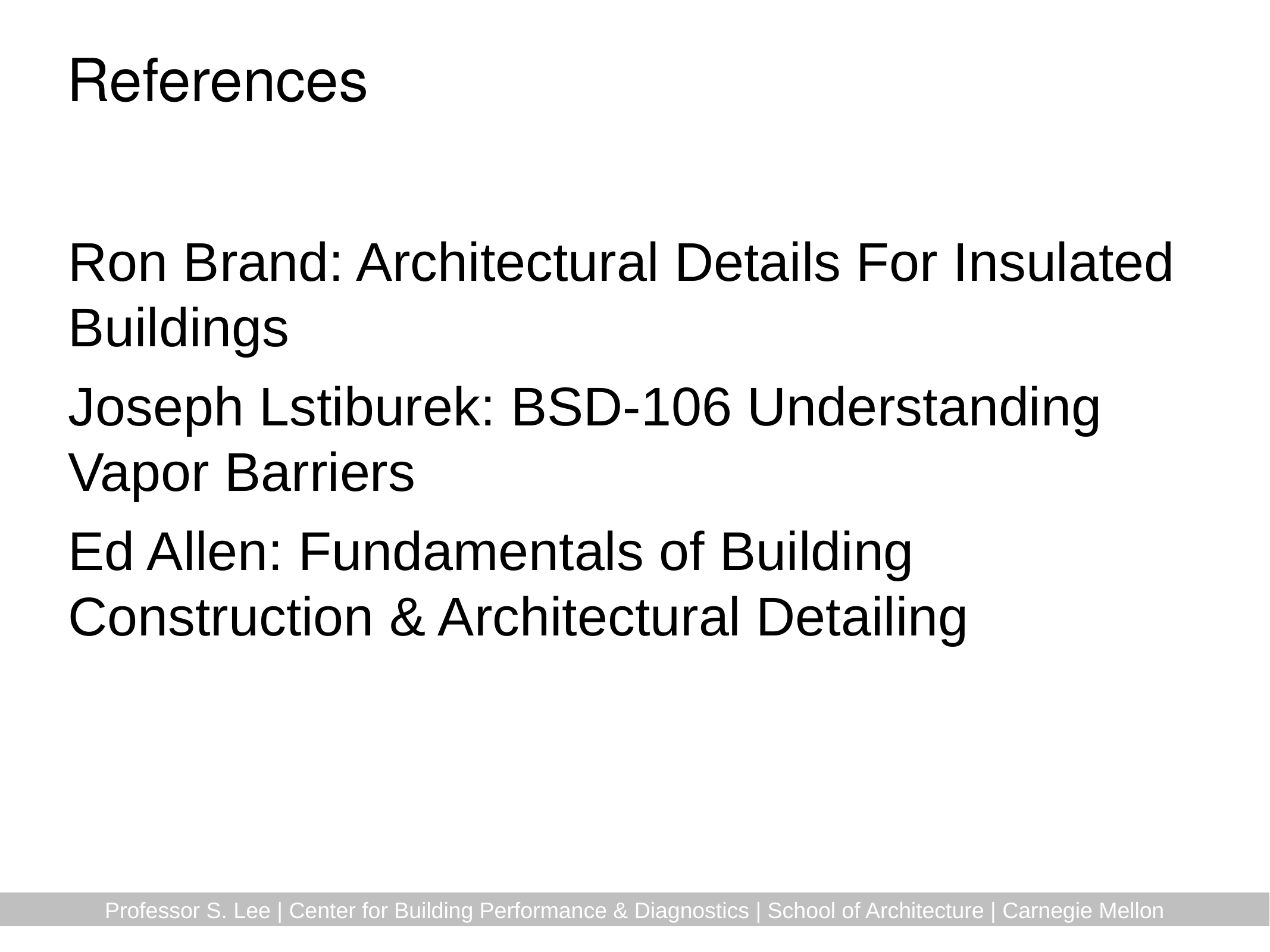

# References
Ron Brand: Architectural Details For Insulated Buildings
Joseph Lstiburek: BSD-106 Understanding Vapor Barriers
Ed Allen: Fundamentals of Building Construction & Architectural Detailing